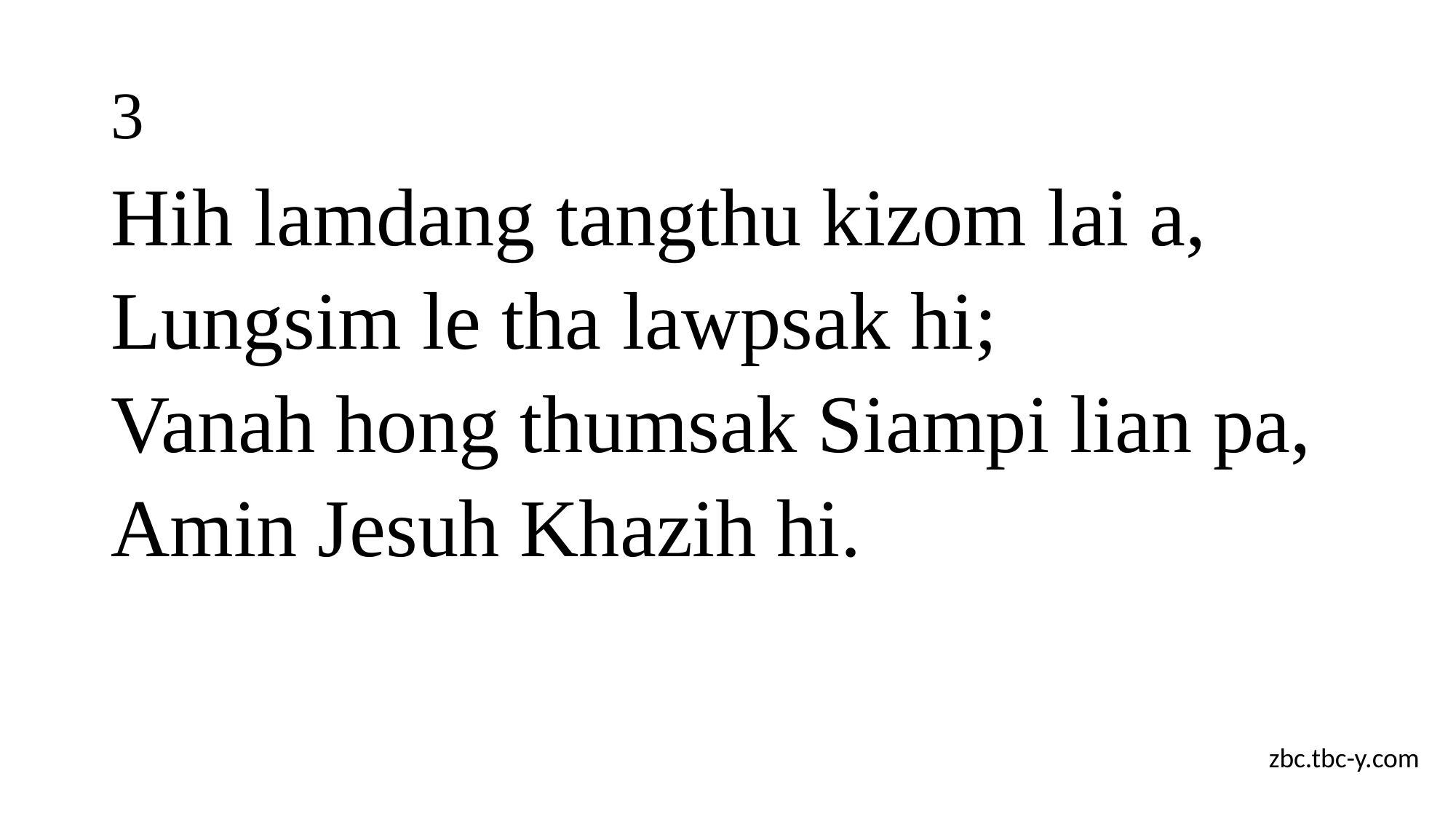

# 3
Hih lamdang tangthu kizom lai a,
Lungsim le tha lawpsak hi;
Vanah hong thumsak Siampi lian pa,
Amin Jesuh Khazih hi.

zbc.tbc-y.com